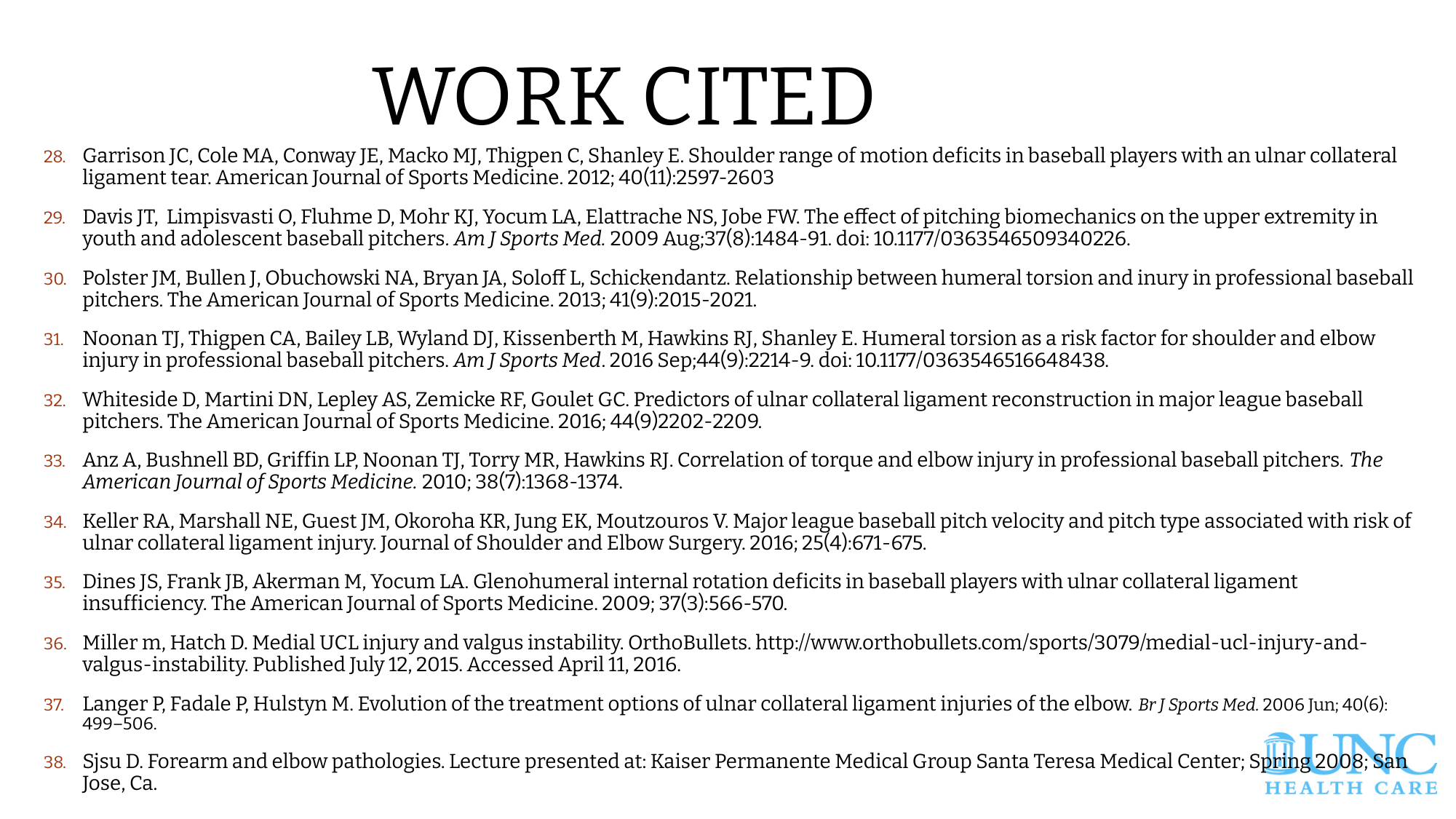

# Work Cited
Garrison JC, Cole MA, Conway JE, Macko MJ, Thigpen C, Shanley E. Shoulder range of motion deficits in baseball players with an ulnar collateral ligament tear. American Journal of Sports Medicine. 2012; 40(11):2597-2603
Davis JT,  Limpisvasti O, Fluhme D, Mohr KJ, Yocum LA, Elattrache NS, Jobe FW. The effect of pitching biomechanics on the upper extremity in youth and adolescent baseball pitchers. Am J Sports Med. 2009 Aug;37(8):1484-91. doi: 10.1177/0363546509340226.
Polster JM, Bullen J, Obuchowski NA, Bryan JA, Soloff L, Schickendantz. Relationship between humeral torsion and inury in professional baseball pitchers. The American Journal of Sports Medicine. 2013; 41(9):2015-2021.
Noonan TJ, Thigpen CA, Bailey LB, Wyland DJ, Kissenberth M, Hawkins RJ, Shanley E. Humeral torsion as a risk factor for shoulder and elbow injury in professional baseball pitchers. Am J Sports Med. 2016 Sep;44(9):2214-9. doi: 10.1177/0363546516648438.
Whiteside D, Martini DN, Lepley AS, Zemicke RF, Goulet GC. Predictors of ulnar collateral ligament reconstruction in major league baseball pitchers. The American Journal of Sports Medicine. 2016; 44(9)2202-2209.
Anz A, Bushnell BD, Griffin LP, Noonan TJ, Torry MR, Hawkins RJ. Correlation of torque and elbow injury in professional baseball pitchers. The American Journal of Sports Medicine. 2010; 38(7):1368-1374.
Keller RA, Marshall NE, Guest JM, Okoroha KR, Jung EK, Moutzouros V. Major league baseball pitch velocity and pitch type associated with risk of ulnar collateral ligament injury. Journal of Shoulder and Elbow Surgery. 2016; 25(4):671-675.
Dines JS, Frank JB, Akerman M, Yocum LA. Glenohumeral internal rotation deficits in baseball players with ulnar collateral ligament insufficiency. The American Journal of Sports Medicine. 2009; 37(3):566-570.
Miller m, Hatch D. Medial UCL injury and valgus instability. OrthoBullets. http://www.orthobullets.com/sports/3079/medial-ucl-injury-and-valgus-instability. Published July 12, 2015. Accessed April 11, 2016.
Langer P, Fadale P, Hulstyn M. Evolution of the treatment options of ulnar collateral ligament injuries of the elbow. Br J Sports Med. 2006 Jun; 40(6): 499–506.
Sjsu D. Forearm and elbow pathologies. Lecture presented at: Kaiser Permanente Medical Group Santa Teresa Medical Center; Spring 2008; San Jose, Ca.